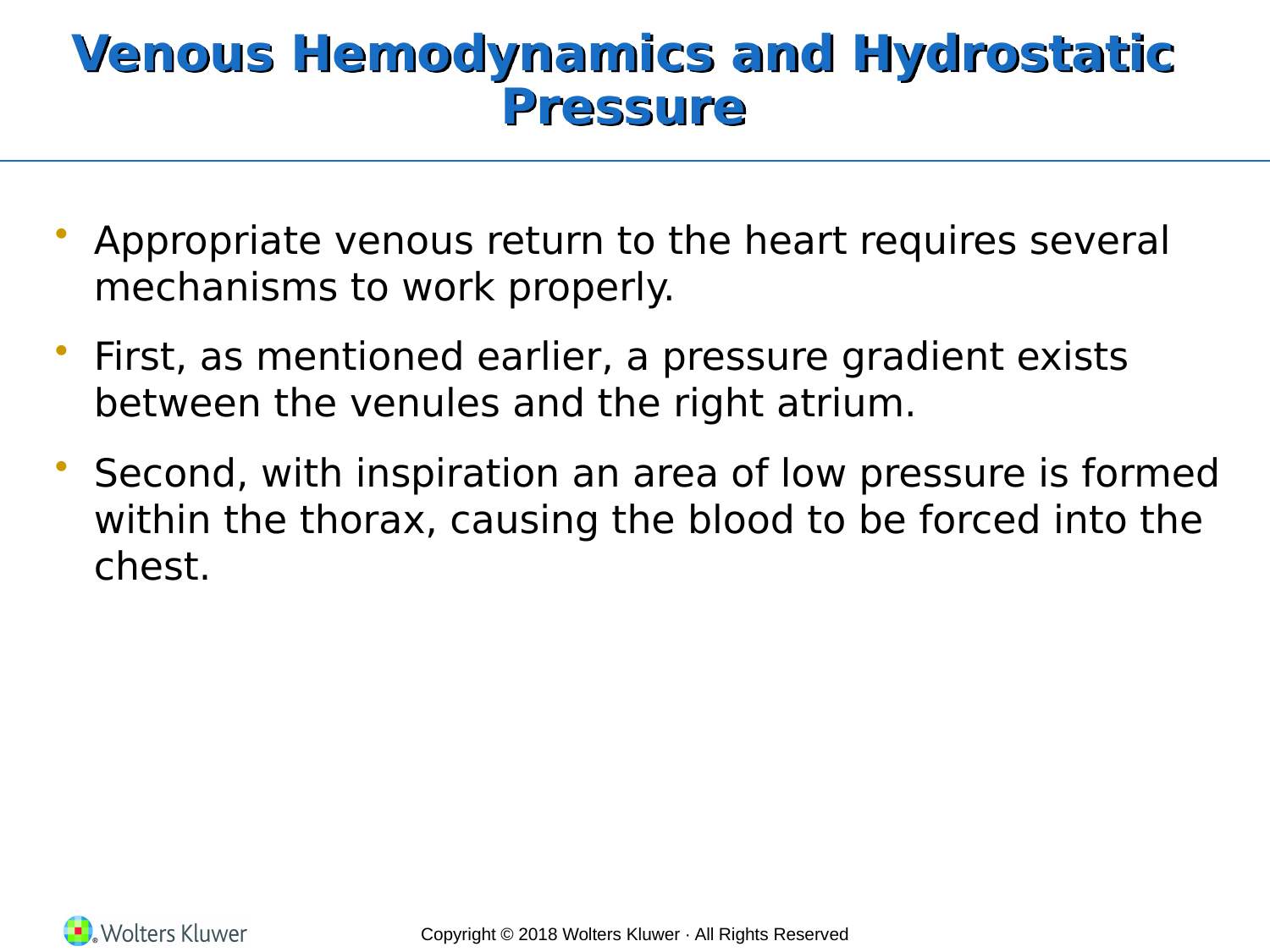

# Venous Hemodynamics and Hydrostatic Pressure
Appropriate venous return to the heart requires several mechanisms to work properly.
First, as mentioned earlier, a pressure gradient exists between the venules and the right atrium.
Second, with inspiration an area of low pressure is formed within the thorax, causing the blood to be forced into the chest.